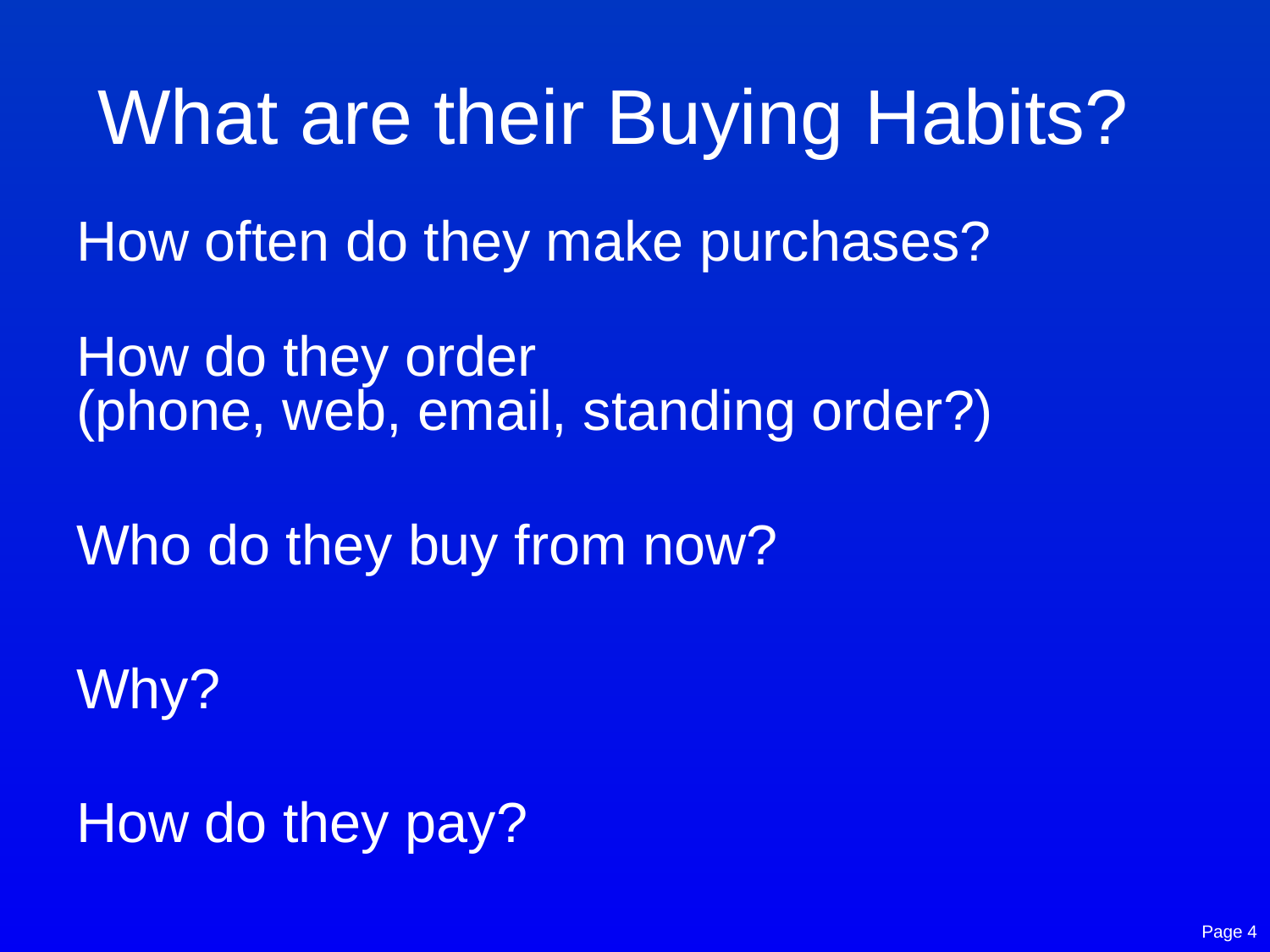

# What are their Buying Habits?
How often do they make purchases?

How do they order
(phone, web, email, standing order?)

Who do they buy from now?

Why?

How do they pay?
Page 4